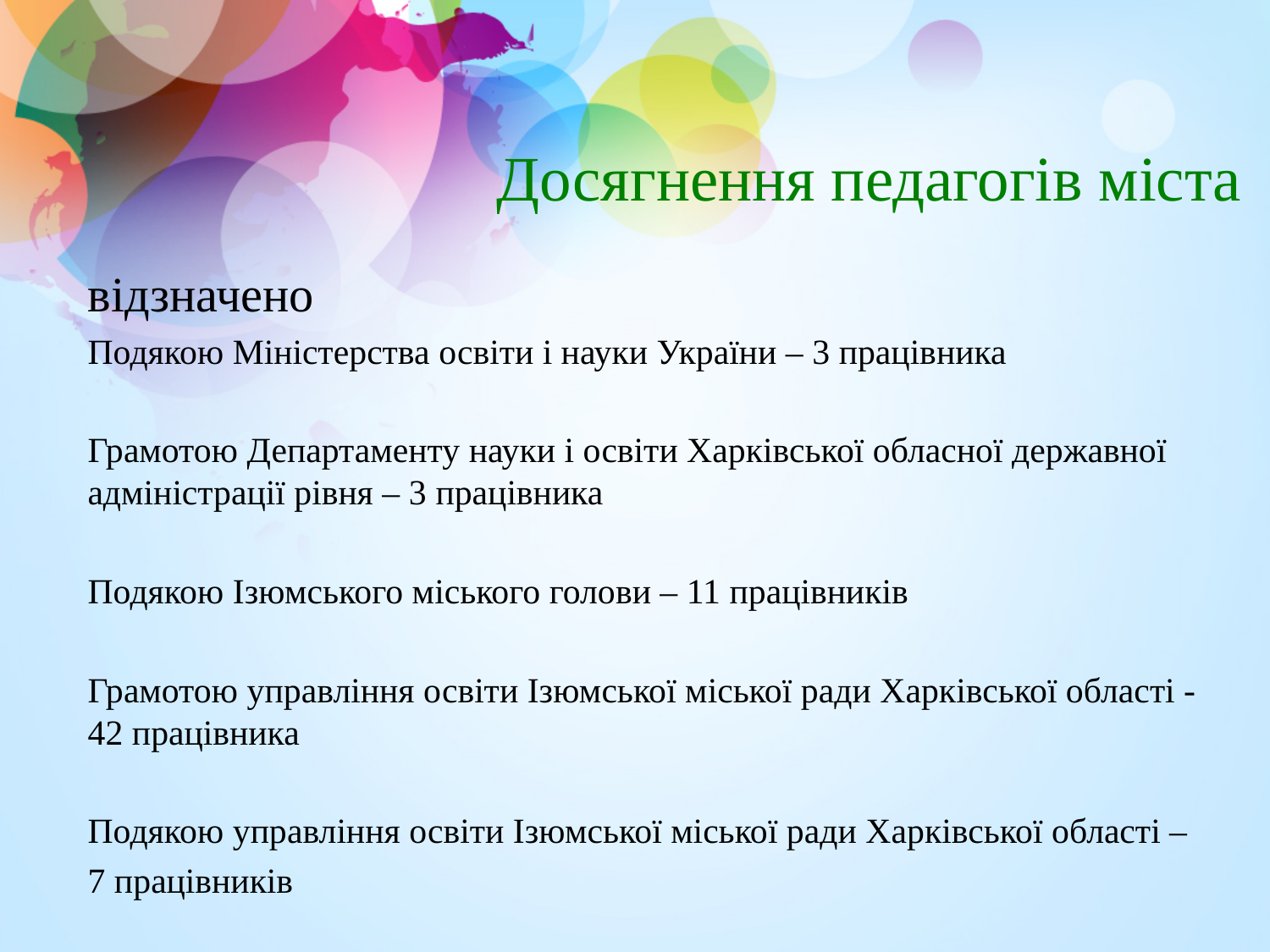

# Досягнення педагогів міста
відзначено
Подякою Міністерства освіти і науки України – 3 працівника

Грамотою Департаменту науки і освіти Харківської обласної державної адміністрації рівня – 3 працівника

Подякою Ізюмського міського голови – 11 працівників

Грамотою управління освіти Ізюмської міської ради Харківської області - 42 працівника

Подякою управління освіти Ізюмської міської ради Харківської області –
7 працівників